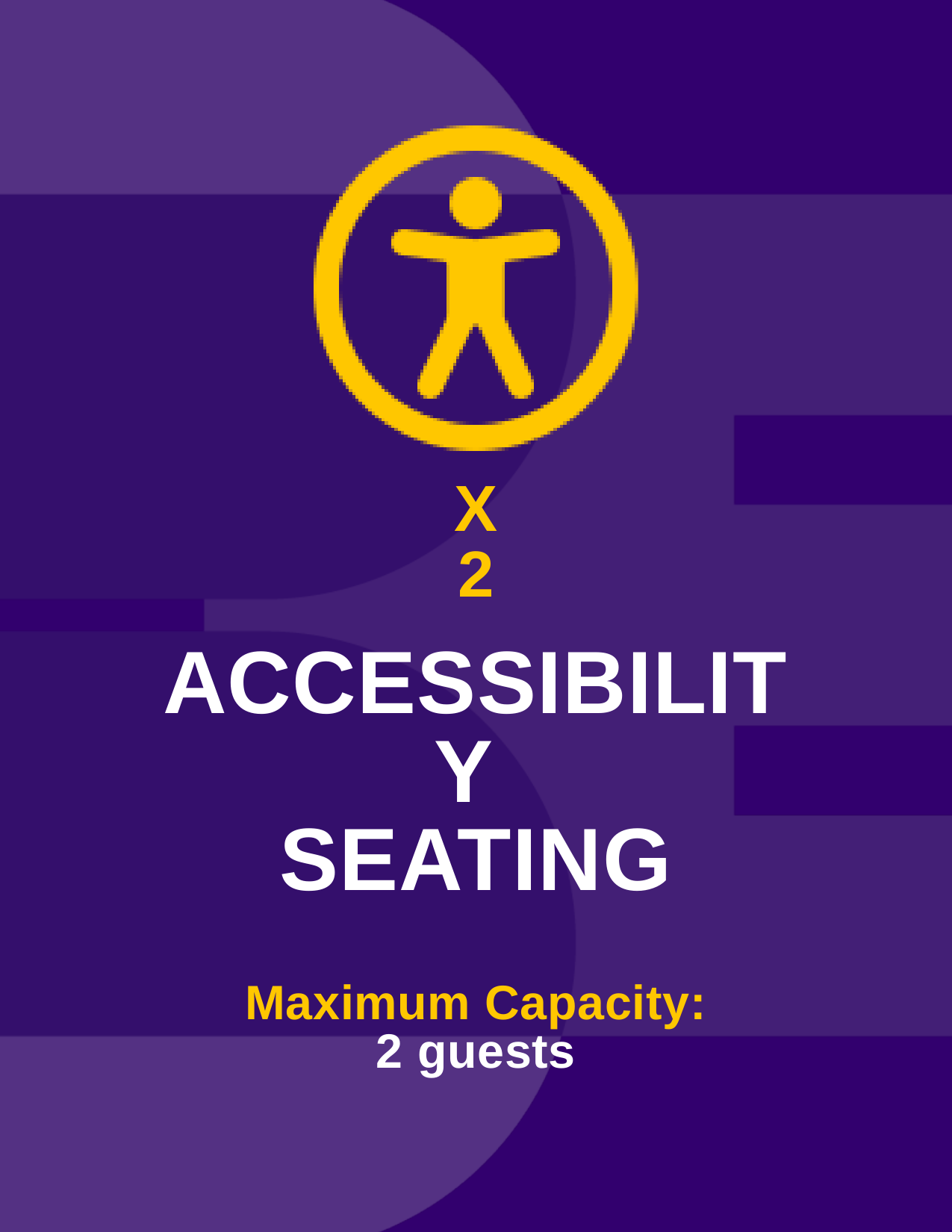

X 2
ACCESSIBILITY
SEATING

Maximum Capacity:
2 guests